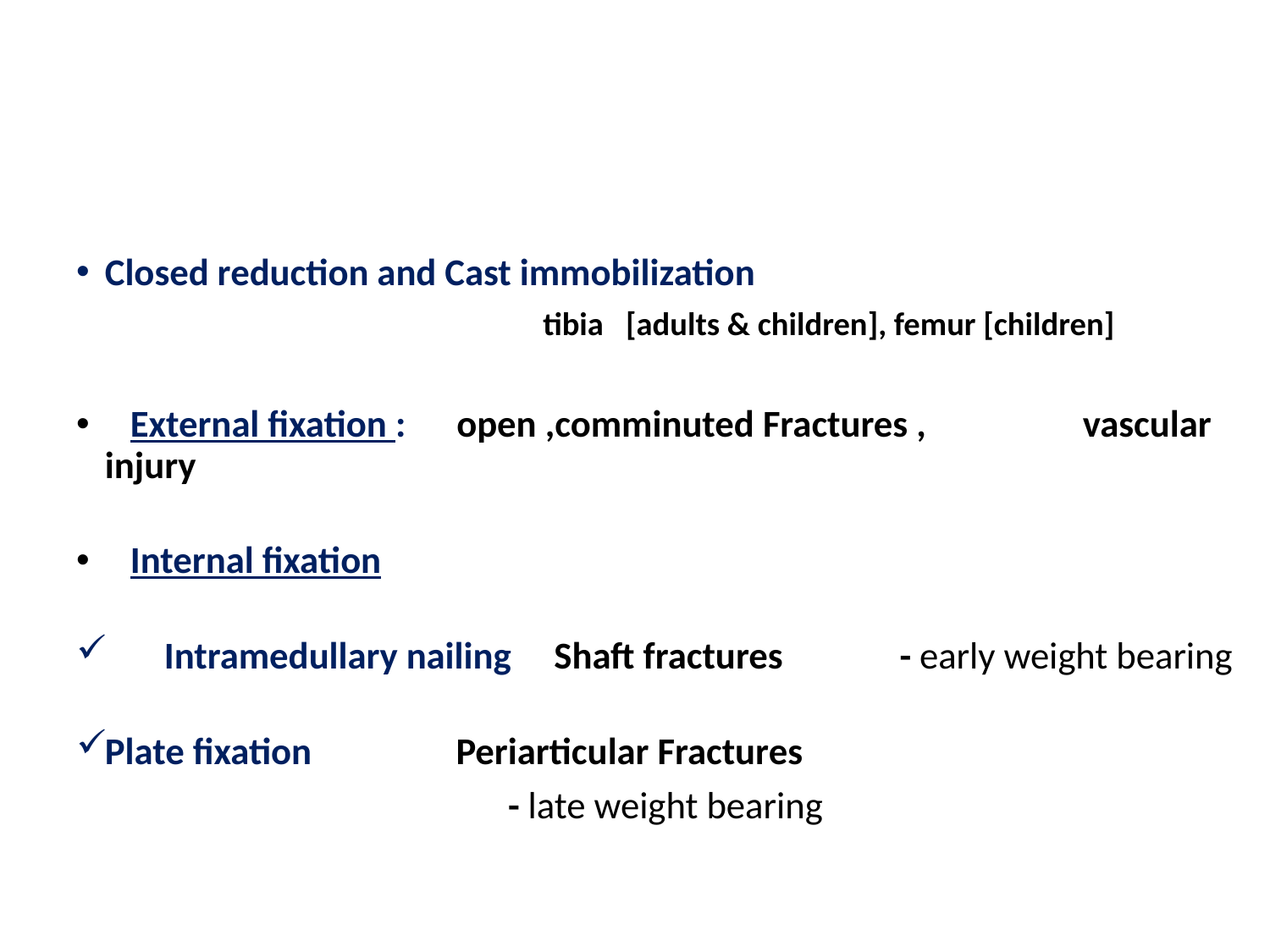

# Summary (for long bone fractures in lower limbs)
Closed reduction and Cast immobilization
                                                               tibia   [adults & children], femur [children]

   External fixation :      open ,comminuted Fractures ,            					vascular injury
   Internal fixation
       Intramedullary nailing     Shaft fractures				             - early weight bearing
	Plate fixation                 Periarticular Fractures
                                                   - late weight bearing